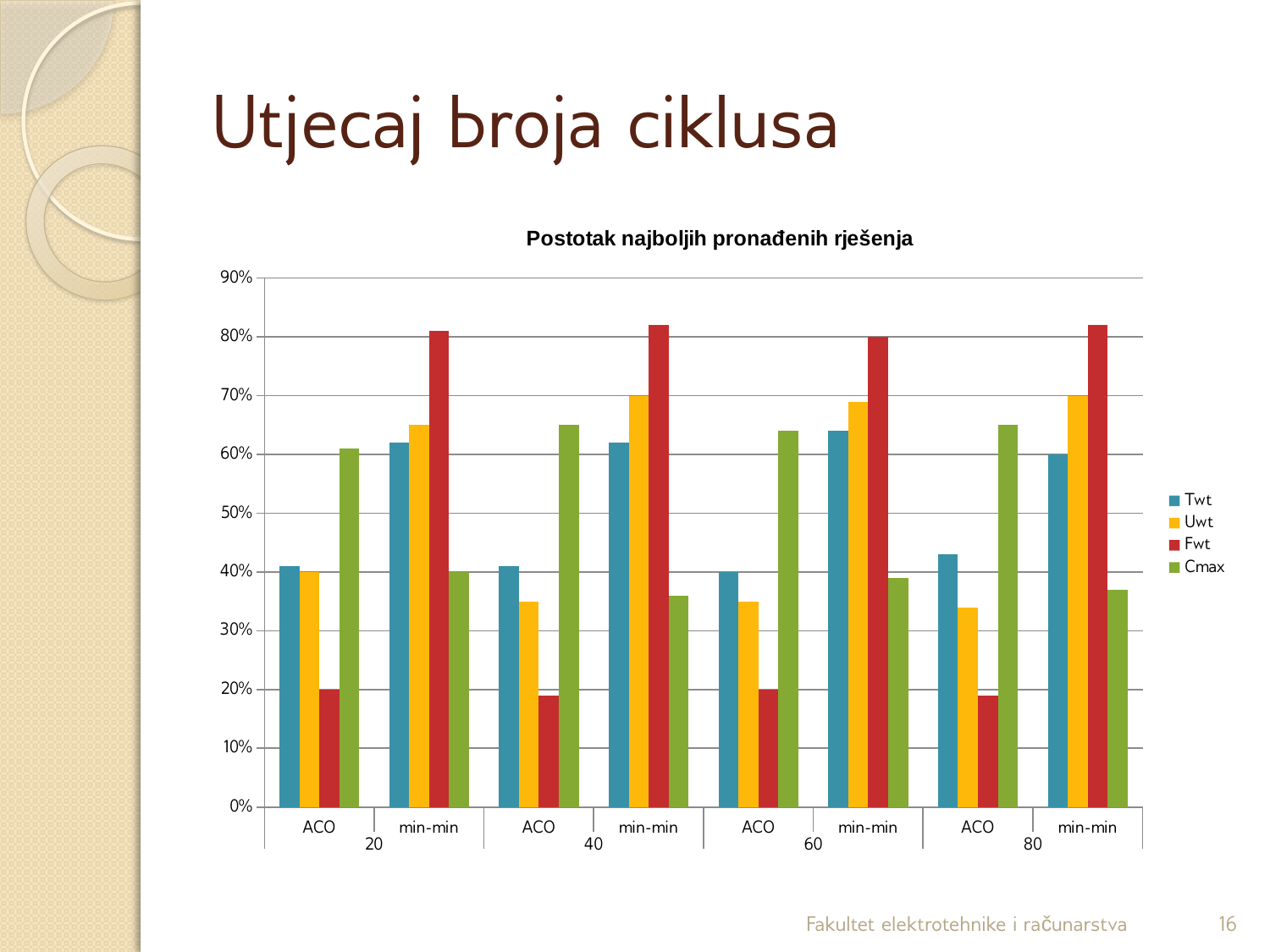

# Utjecaj broja ciklusa

### Chart: Postotak najboljih pronađenih rješenja

| Category | Twt | Uwt | Fwt | Cmax |
|---|---|---|---|---|
| ACO | 0.4100000000000002 | 0.4 | 0.2 | 0.6100000000000004 |
| min-min | 0.6200000000000004 | 0.6500000000000006 | 0.81 | 0.4 |
| ACO | 0.4100000000000002 | 0.3500000000000002 | 0.19 | 0.6500000000000006 |
| min-min | 0.6200000000000004 | 0.7000000000000004 | 0.8200000000000004 | 0.3600000000000002 |
| ACO | 0.4 | 0.3500000000000002 | 0.2 | 0.6400000000000005 |
| min-min | 0.6400000000000005 | 0.6900000000000004 | 0.8 | 0.39000000000000024 |
| ACO | 0.4300000000000002 | 0.34 | 0.19 | 0.6500000000000006 |
| min-min | 0.6000000000000004 | 0.7000000000000004 | 0.8200000000000004 | 0.3700000000000002 |
Fakultet elektrotehnike i računarstva
16